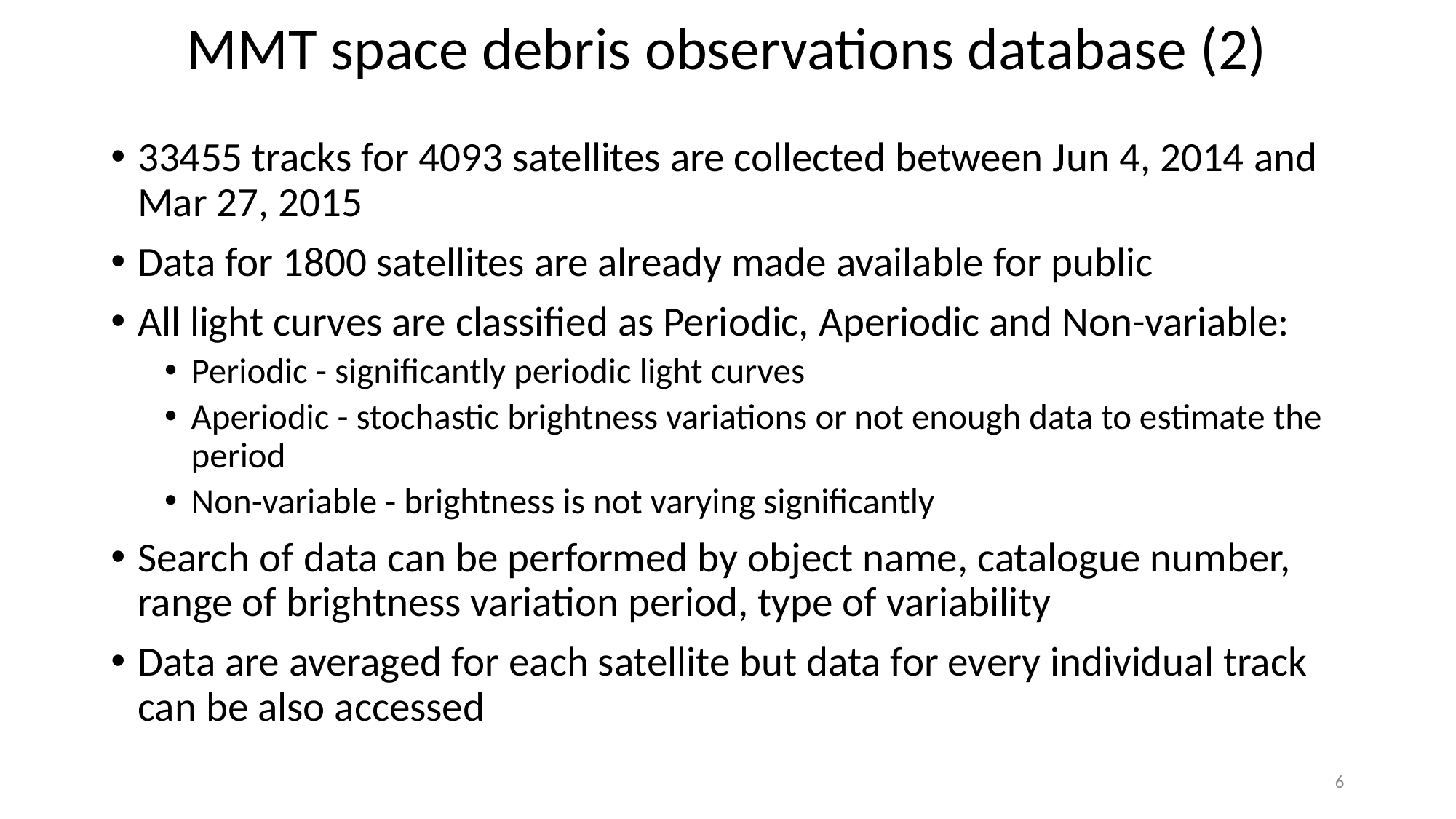

# MMT space debris observations database (2)
33455 tracks for 4093 satellites are collected between Jun 4, 2014 and Mar 27, 2015
Data for 1800 satellites are already made available for public
All light curves are classified as Periodic, Aperiodic and Non-variable:
Periodic - significantly periodic light curves
Aperiodic - stochastic brightness variations or not enough data to estimate the period
Non-variable - brightness is not varying significantly
Search of data can be performed by object name, catalogue number, range of brightness variation period, type of variability
Data are averaged for each satellite but data for every individual track can be also accessed
6